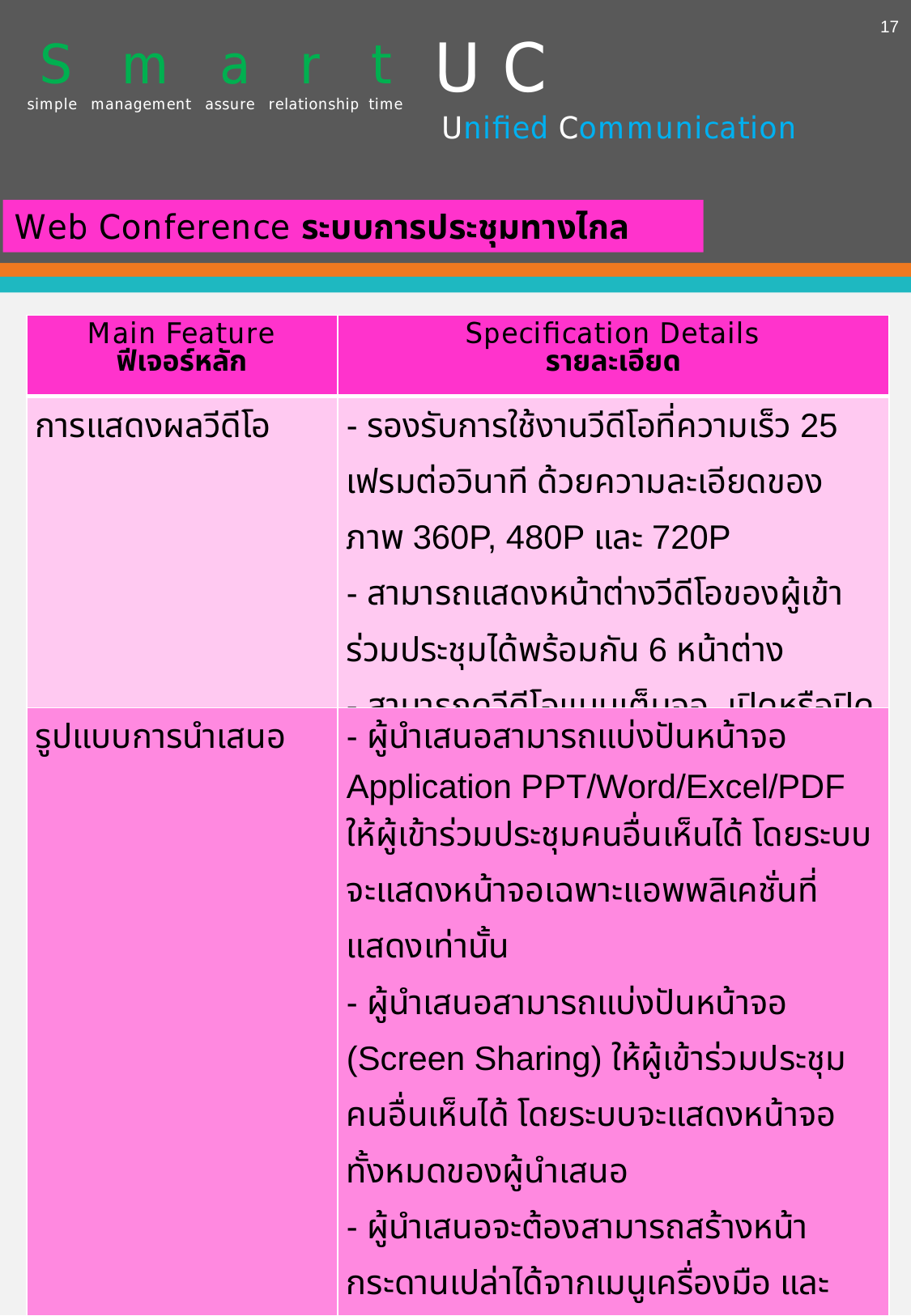

17
U C
S   m   a   r   t
simple   management   assure   relationship  time
Unified Communication
Web Conference ระบบการประชุมทางไกล
| Main Feature ฟีเจอร์หลัก | Specification Details รายละเอียด |
| --- | --- |
| การแสดงผลวีดีโอ | - รองรับการใช้งานวีดีโอที่ความเร็ว 25 เฟรมต่อวินาที ด้วยความละเอียดของภาพ 360P, 480P และ 720P - สามารถแสดงหน้าต่างวีดีโอของผู้เข้าร่วมประชุมได้พร้อมกัน 6 หน้าต่าง - สามารถดูวีดีโอแบบเต็มจอ, เปิดหรือปิดวีดีโอ |
| รูปแบบการนำเสนอ | - ผู้นําเสนอสามารถแบ่งปันหน้าจอ Application PPT/Word/Excel/PDF ให้ผู้เข้าร่วมประชุมคนอื่นเห็นได้ โดยระบบจะแสดงหน้าจอเฉพาะแอพพลิเคชั่นที่แสดงเท่านั้น - ผู้นําเสนอสามารถแบ่งปันหน้าจอ (Screen Sharing) ให้ผู้เข้าร่วมประชุมคนอื่นเห็นได้ โดยระบบจะแสดงหน้าจอทั้งหมดของผู้นําเสนอ - ผู้นําเสนอจะต้องสามารถสร้างหน้ากระดานเปล่าได้จากเมนูเครื่องมือ และเมื่อหน้ากระดานเปล่าถูกสร้างเสร็จหมายเลขหน้าจะเพิ่มทีละหนึ่ง และรองรับเครื่องมือการใช้งาน New page, Copy, Delete, Save, Zoom, Thumbnail, Full screen, Annotate/Delete annotate |
| บันทึกการประชุมบนเซิร์ฟเวอร์ | ผู้ดูแลระบบสามารถบันทึกการประชุมทั้งภาพและเสียงเก็บไว้บนเครื่องเซิร์ฟเวอร์ โดยสามารถสั่งเริ่ม พัก หยุด และสามารถเรียกดูย้อนหลังได้ ผ่านทางเว็บบราวเซอร์ |